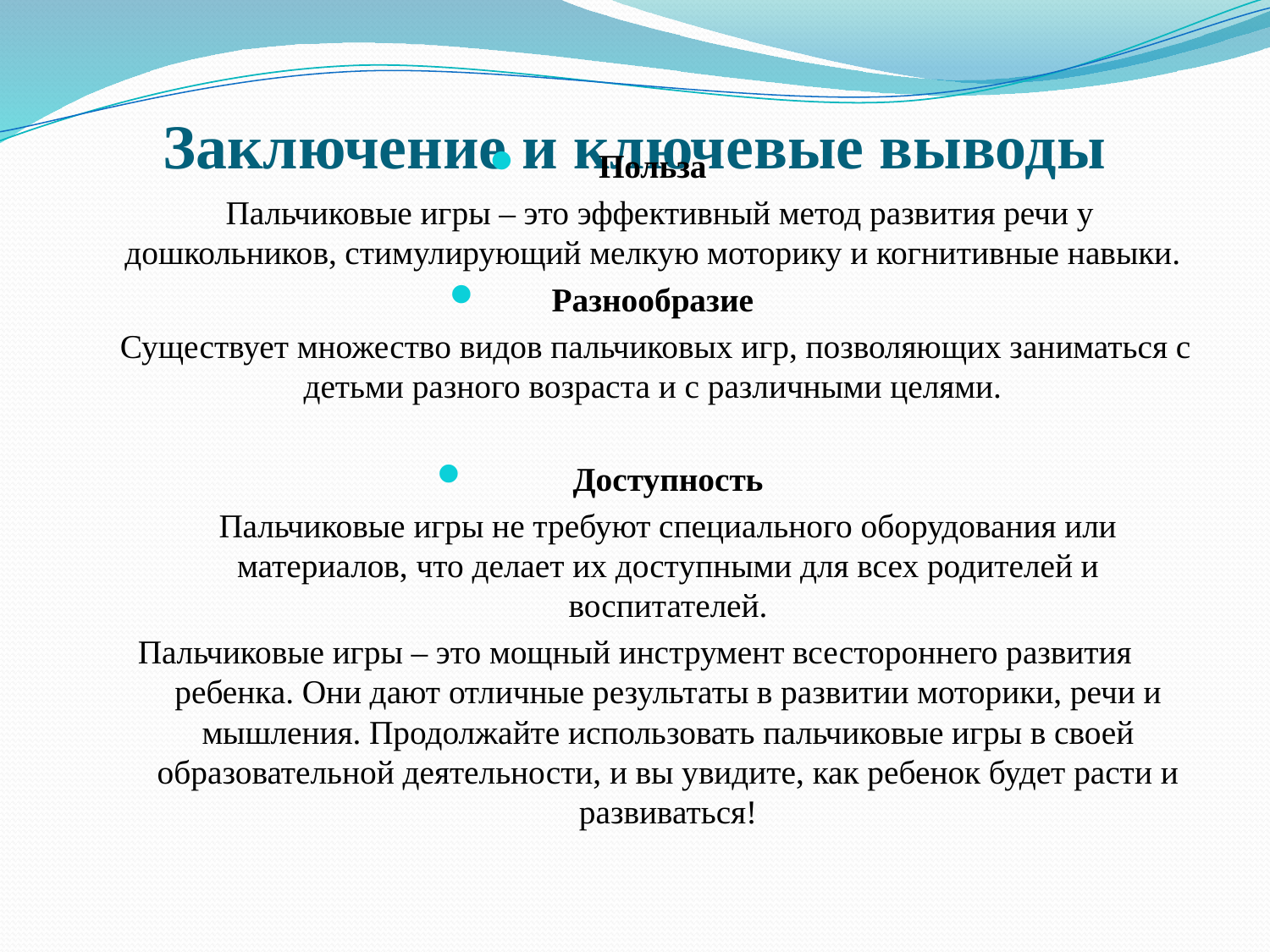

# Заключение и ключевые выводы
Польза
      Пальчиковые игры – это эффективный метод развития речи у дошкольников, стимулирующий мелкую моторику и когнитивные навыки.
Разнообразие
     Существует множество видов пальчиковых игр, позволяющих заниматься с детьми разного возраста и с различными целями.

Доступность
        Пальчиковые игры не требуют специального оборудования или материалов, что делает их доступными для всех родителей и воспитателей.
Пальчиковые игры – это мощный инструмент всестороннего развития ребенка. Они дают отличные результаты в развитии моторики, речи и мышления. Продолжайте использовать пальчиковые игры в своей образовательной деятельности, и вы увидите, как ребенок будет расти и развиваться!